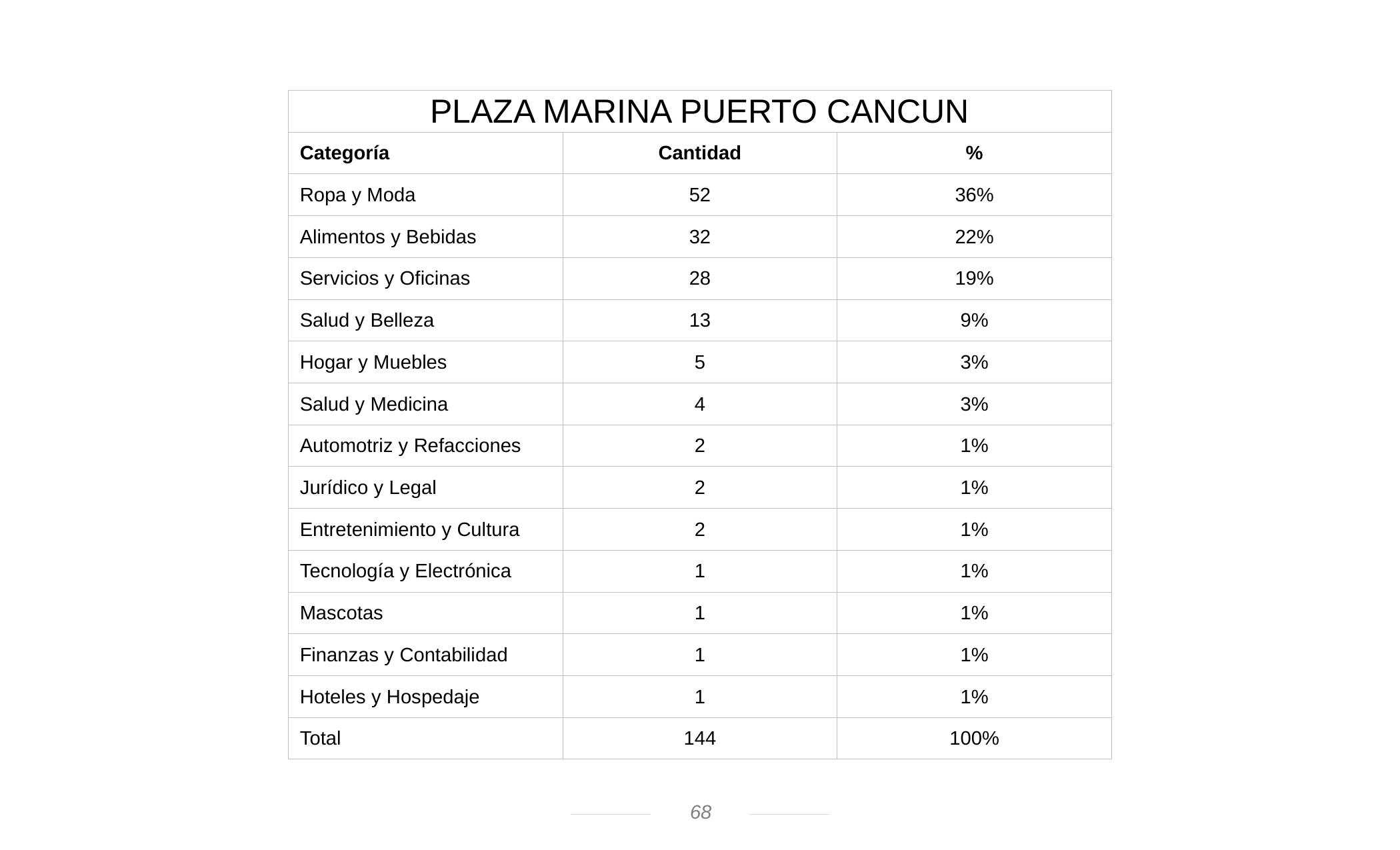

| PLAZA MARINA PUERTO CANCUN |  |  |
| --- | --- | --- |
| Categoría | Cantidad | % |
| Ropa y Moda | 52 | 36% |
| Alimentos y Bebidas | 32 | 22% |
| Servicios y Oficinas | 28 | 19% |
| Salud y Belleza | 13 | 9% |
| Hogar y Muebles | 5 | 3% |
| Salud y Medicina | 4 | 3% |
| Automotriz y Refacciones | 2 | 1% |
| Jurídico y Legal | 2 | 1% |
| Entretenimiento y Cultura | 2 | 1% |
| Tecnología y Electrónica | 1 | 1% |
| Mascotas | 1 | 1% |
| Finanzas y Contabilidad | 1 | 1% |
| Hoteles y Hospedaje | 1 | 1% |
| Total | 144 | 100% |
68